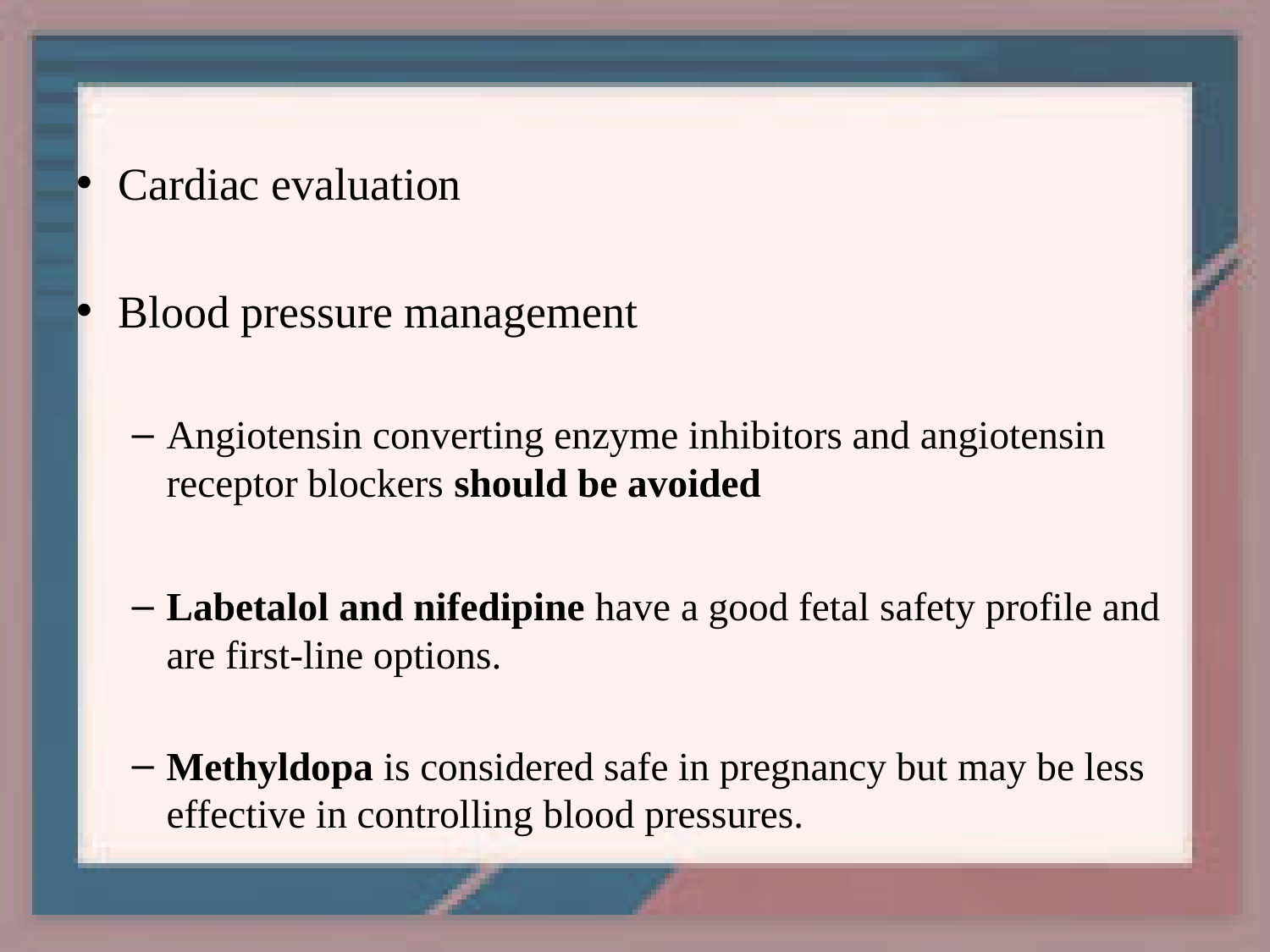

Cardiac evaluation

Blood pressure management

Angiotensin converting enzyme inhibitors and angiotensin receptor blockers should be avoided

Labetalol and nifedipine have a good fetal safety profile and are first-line options.

Methyldopa is considered safe in pregnancy but may be less effective in controlling blood pressures.